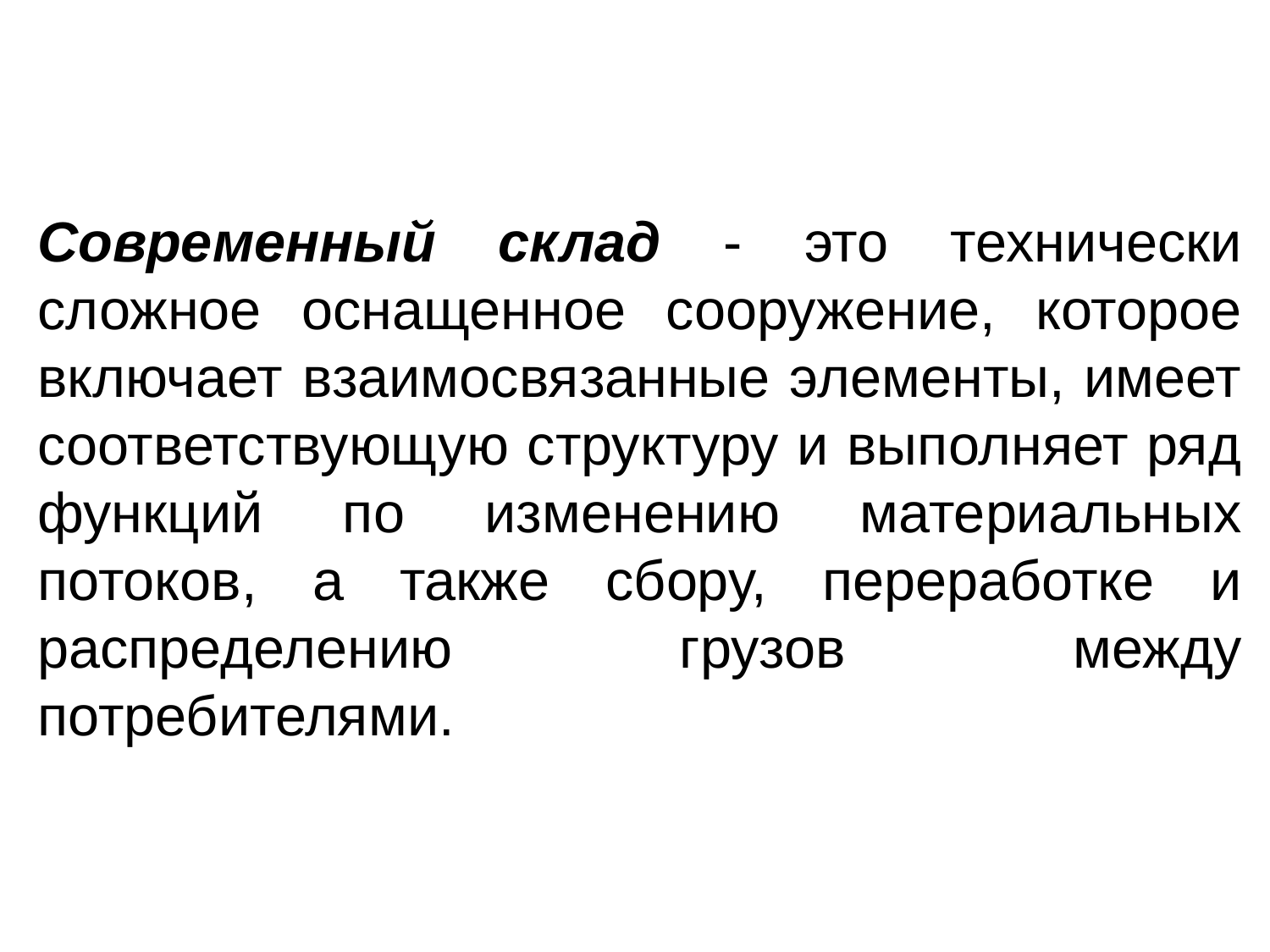

Современный склад - это технически сложное оснащенное сооружение, которое включает взаимосвязанные элементы, имеет соответствующую структуру и выполняет ряд функций по из­менению материальных потоков, а также сбору, переработке и распределению грузов между потребителями.